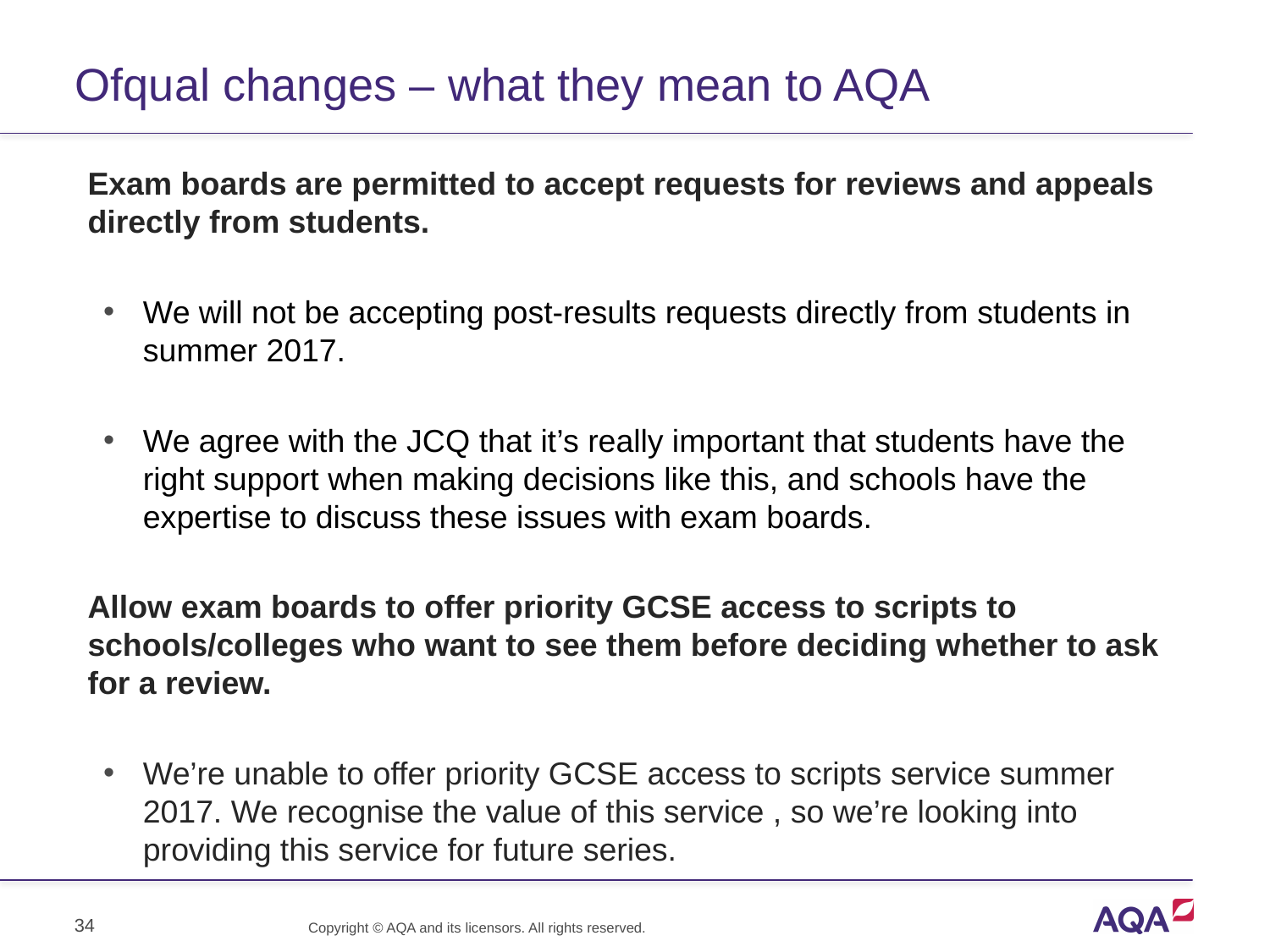

# Ofqual changes – what they mean to AQA
Exam boards are permitted to accept requests for reviews and appeals directly from students.

We will not be accepting post-results requests directly from students in summer 2017.

We agree with the JCQ that it’s really important that students have the right support when making decisions like this, and schools have the expertise to discuss these issues with exam boards.

Allow exam boards to offer priority GCSE access to scripts to schools/colleges who want to see them before deciding whether to ask for a review.

We’re unable to offer priority GCSE access to scripts service summer 2017. We recognise the value of this service , so we’re looking into providing this service for future series.

34
Copyright © AQA and its licensors. All rights reserved.